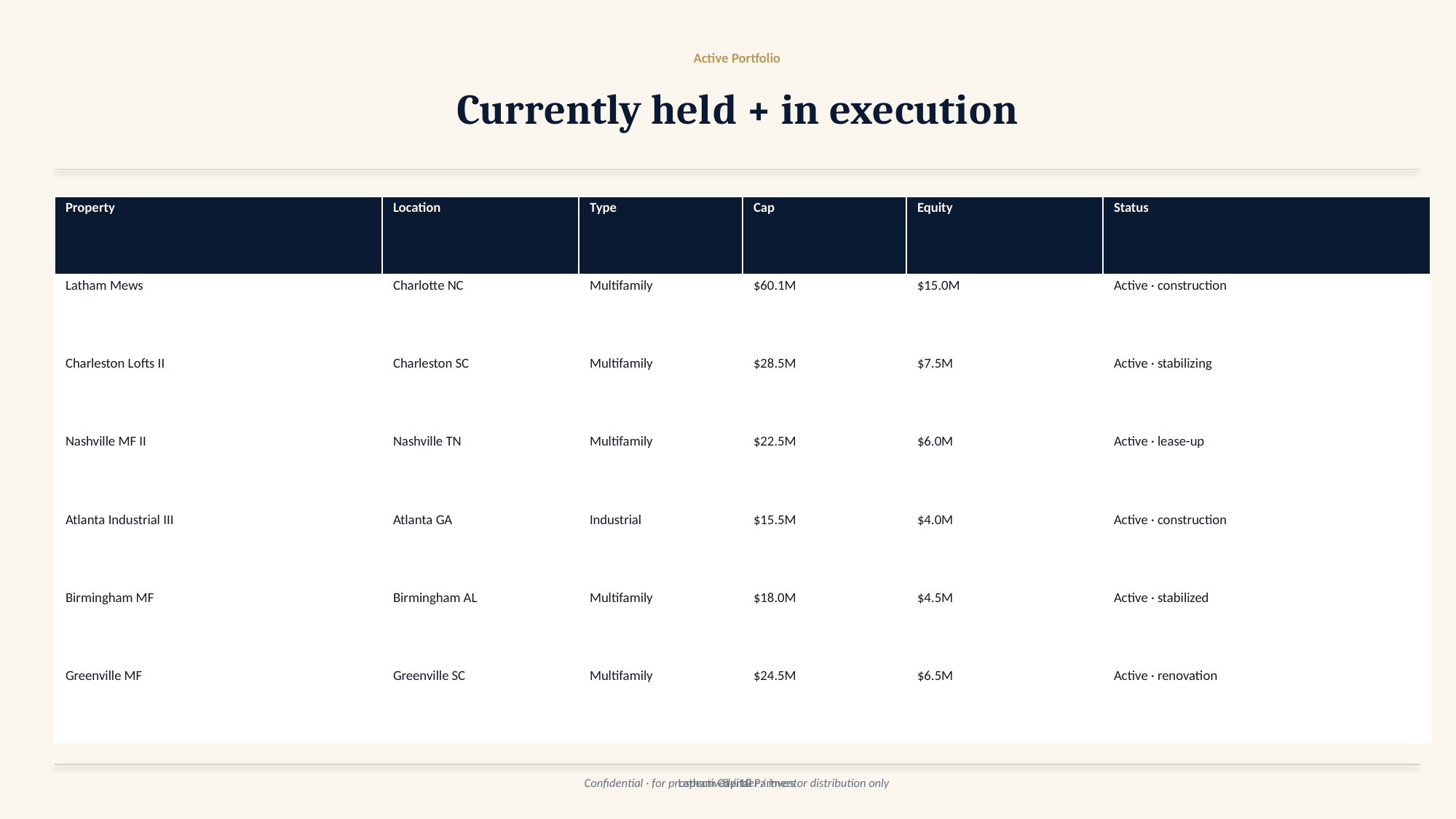

Active Portfolio
Currently held + in execution
| Property | Location | Type | Cap | Equity | Status |
| --- | --- | --- | --- | --- | --- |
| Latham Mews | Charlotte NC | Multifamily | $60.1M | $15.0M | Active · construction |
| Charleston Lofts II | Charleston SC | Multifamily | $28.5M | $7.5M | Active · stabilizing |
| Nashville MF II | Nashville TN | Multifamily | $22.5M | $6.0M | Active · lease-up |
| Atlanta Industrial III | Atlanta GA | Industrial | $15.5M | $4.0M | Active · construction |
| Birmingham MF | Birmingham AL | Multifamily | $18.0M | $4.5M | Active · stabilized |
| Greenville MF | Greenville SC | Multifamily | $24.5M | $6.5M | Active · renovation |
Latham Capital Partners
Confidential · for prospective lender / investor distribution only
8 / 10